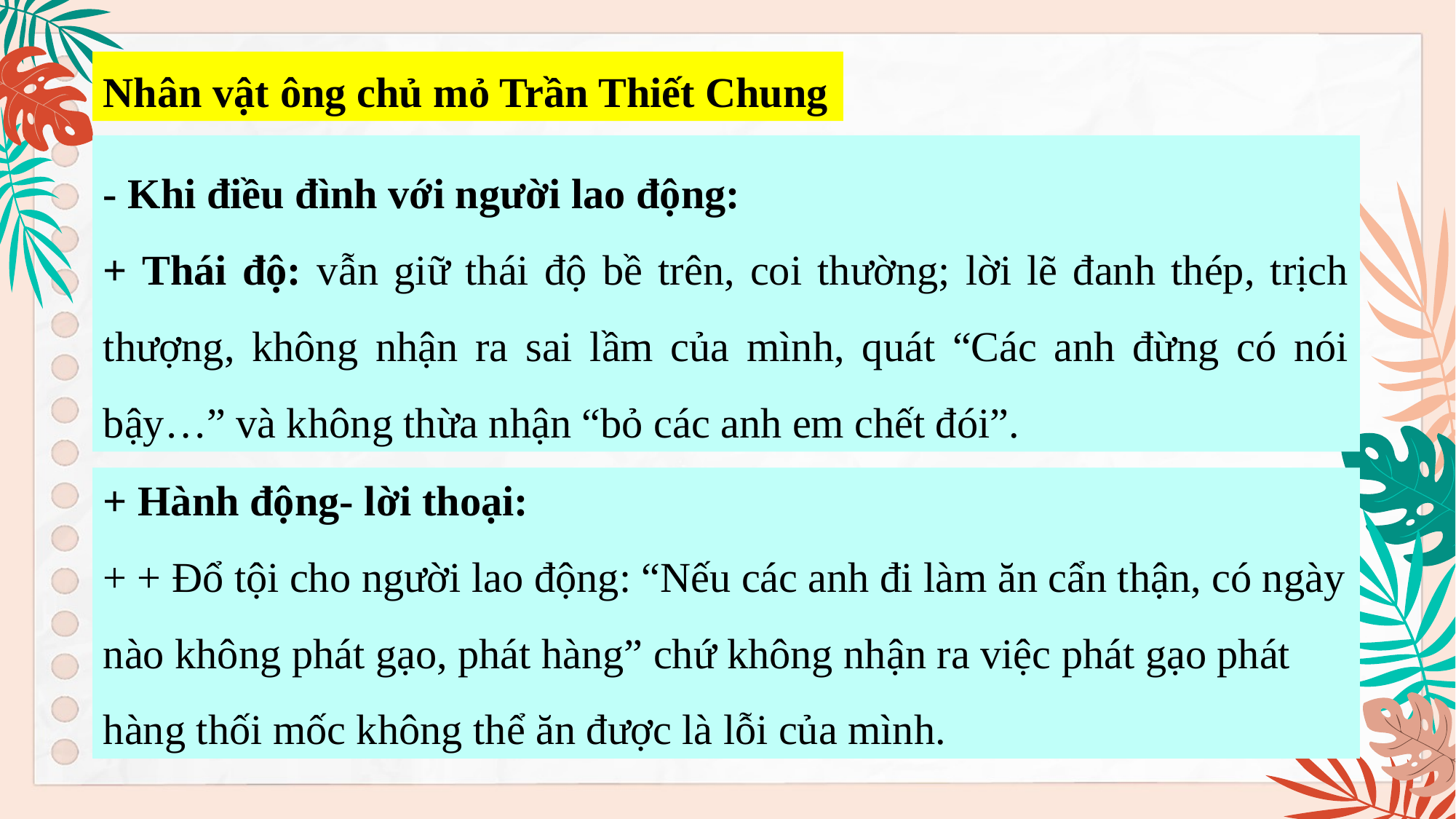

Nhân vật ông chủ mỏ Trần Thiết Chung
- Khi điều đình với người lao động:
+ Thái độ: vẫn giữ thái độ bề trên, coi thường; lời lẽ đanh thép, trịch thượng, không nhận ra sai lầm của mình, quát “Các anh đừng có nói bậy…” và không thừa nhận “bỏ các anh em chết đói”.
+ Hành động- lời thoại:
+ + Đổ tội cho người lao động: “Nếu các anh đi làm ăn cẩn thận, có ngày nào không phát gạo, phát hàng” chứ không nhận ra việc phát gạo phát hàng thối mốc không thể ăn được là lỗi của mình.